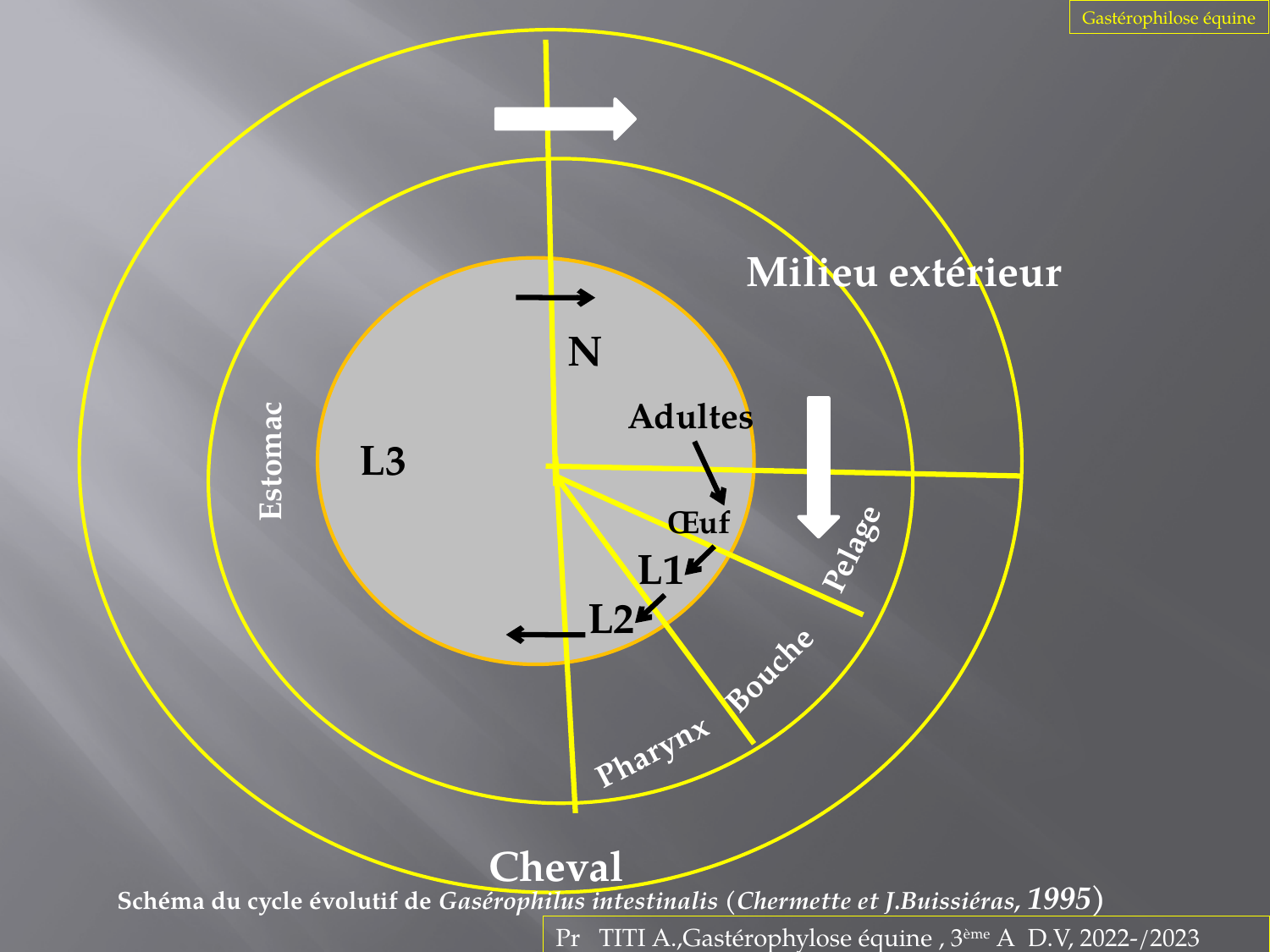

Gastérophilose équine

Milieu extérieur

N
Adultes
L3
Estomac

Œuf
Pelage
L1
L2
Bouche
Pharynx
Cheval
Schéma du cycle évolutif de Gasérophilus intestinalis (Chermette et J.Buissiéras, 1995)

Pr   TITI A.,Gastérophylose équine , 3ème A  D.V, 2022-/2023